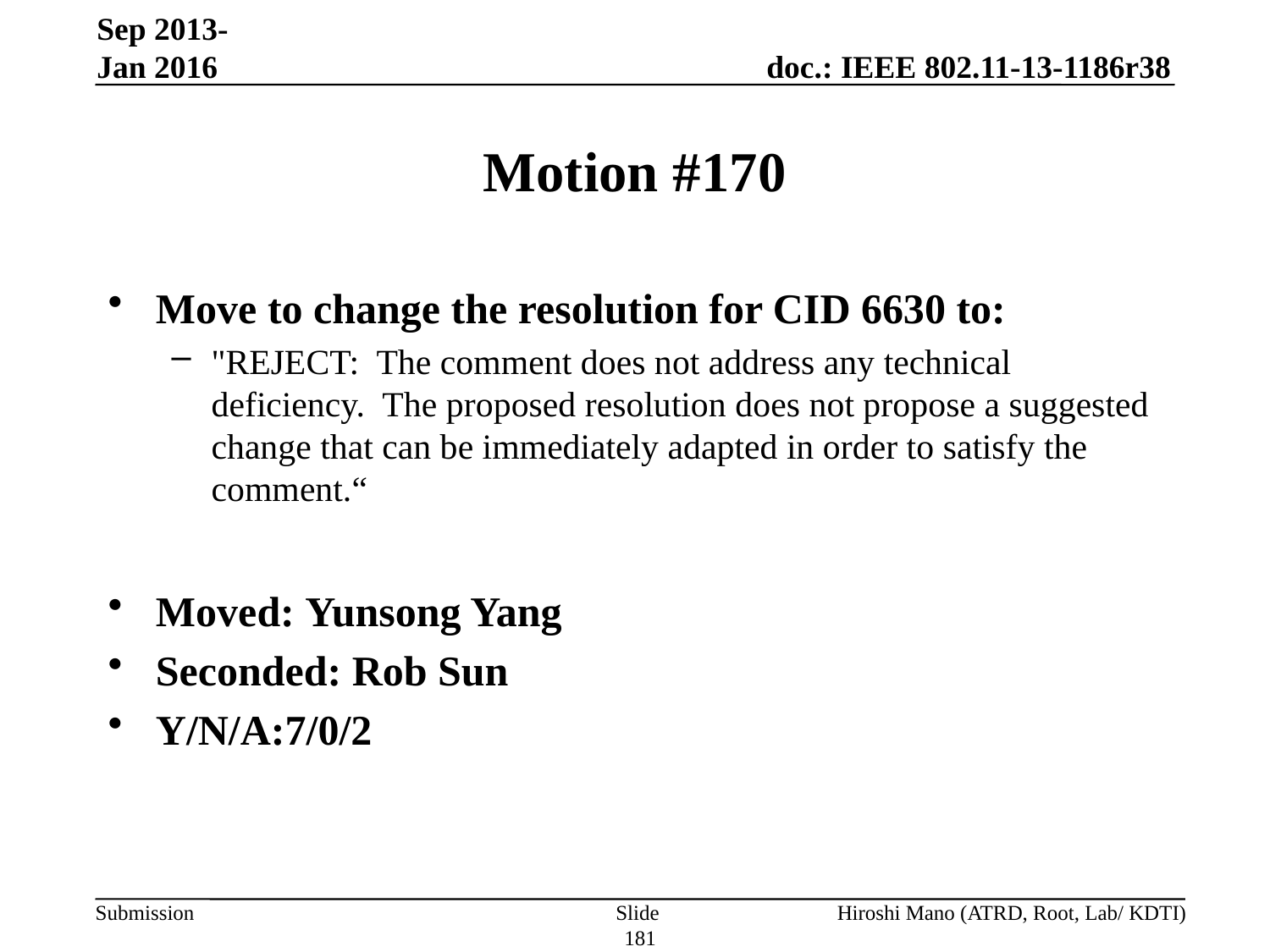

Sep 2013-Jan 2016
# Motion #170
Move to change the resolution for CID 6630 to:
"REJECT:  The comment does not address any technical deficiency.  The proposed resolution does not propose a suggested change that can be immediately adapted in order to satisfy the comment.“

Moved: Yunsong Yang
Seconded: Rob Sun
Y/N/A:7/0/2
Slide 181
Hiroshi Mano (ATRD, Root, Lab/ KDTI)